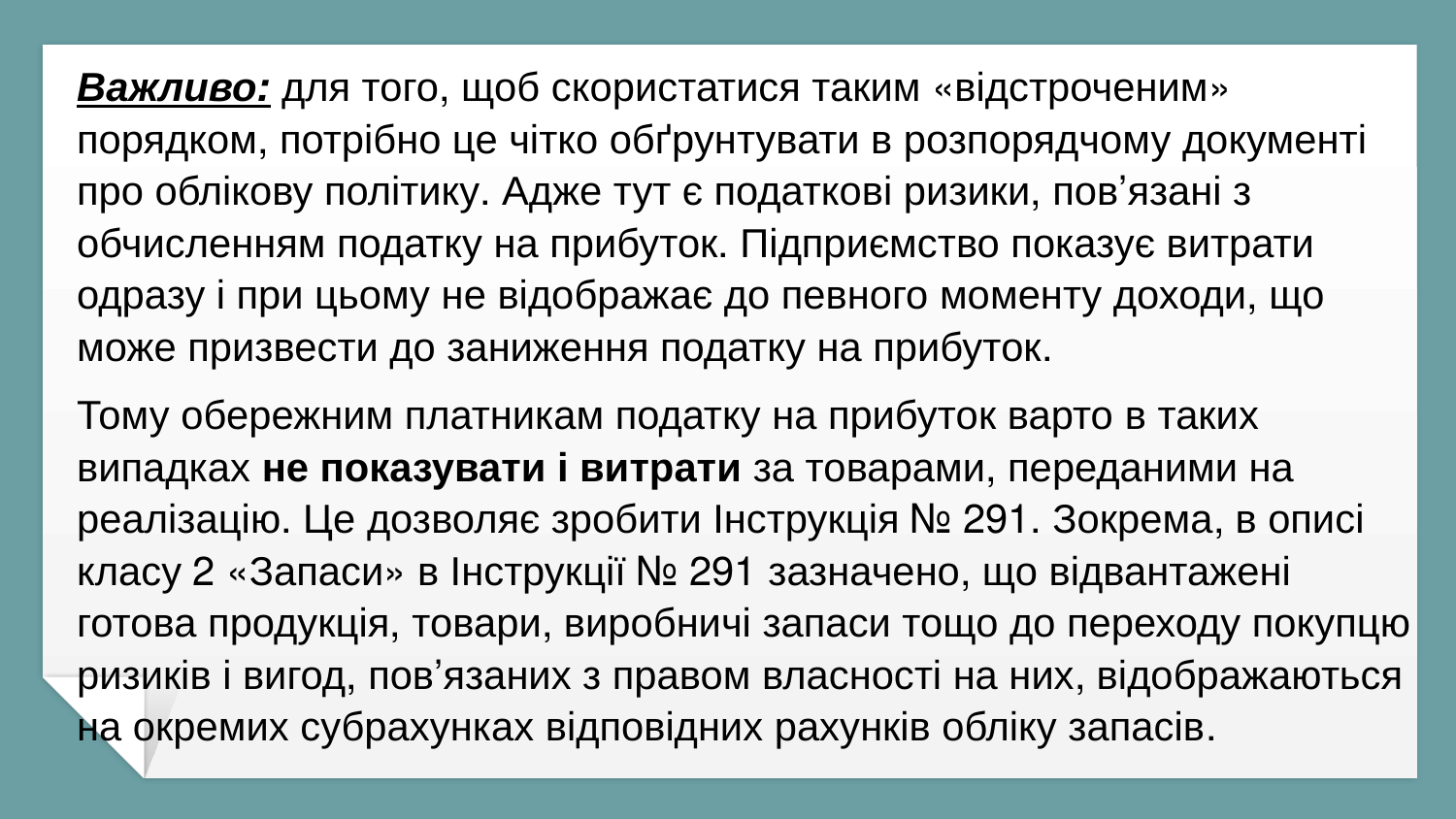

Важливо: для того, щоб скористатися таким «відстроченим» порядком, потрібно це чітко обґрунтувати в розпорядчому документі про облікову політику. Адже тут є податкові ризики, пов’язані з обчисленням податку на прибуток. Підприємство показує витрати одразу і при цьому не відображає до певного моменту доходи, що може призвести до заниження податку на прибуток.
Тому обережним платникам податку на прибуток варто в таких випадках не показувати і витрати за товарами, переданими на реалізацію. Це дозволяє зробити Інструкція № 291. Зокрема, в описі класу 2 «Запаси» в Інструкції № 291 зазначено, що відвантажені готова продукція, товари, виробничі запаси тощо до переходу покупцю ризиків і вигод, пов’язаних з правом власності на них, відображаються на окремих субрахунках відповідних рахунків обліку запасів.